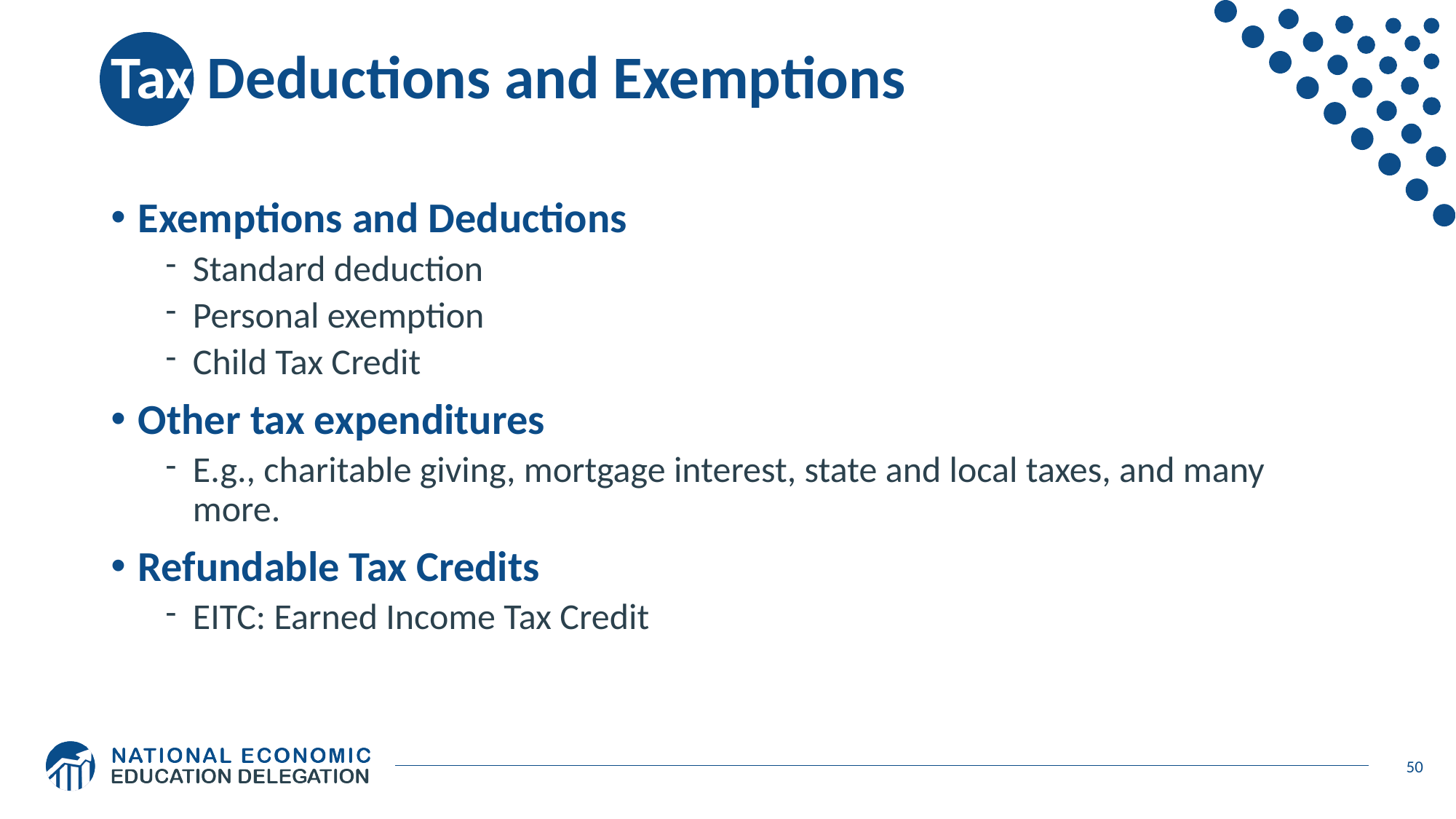

# Tax Deductions and Exemptions
Exemptions and Deductions
Standard deduction
Personal exemption
Child Tax Credit
Other tax expenditures
E.g., charitable giving, mortgage interest, state and local taxes, and many more.
Refundable Tax Credits
EITC: Earned Income Tax Credit

50